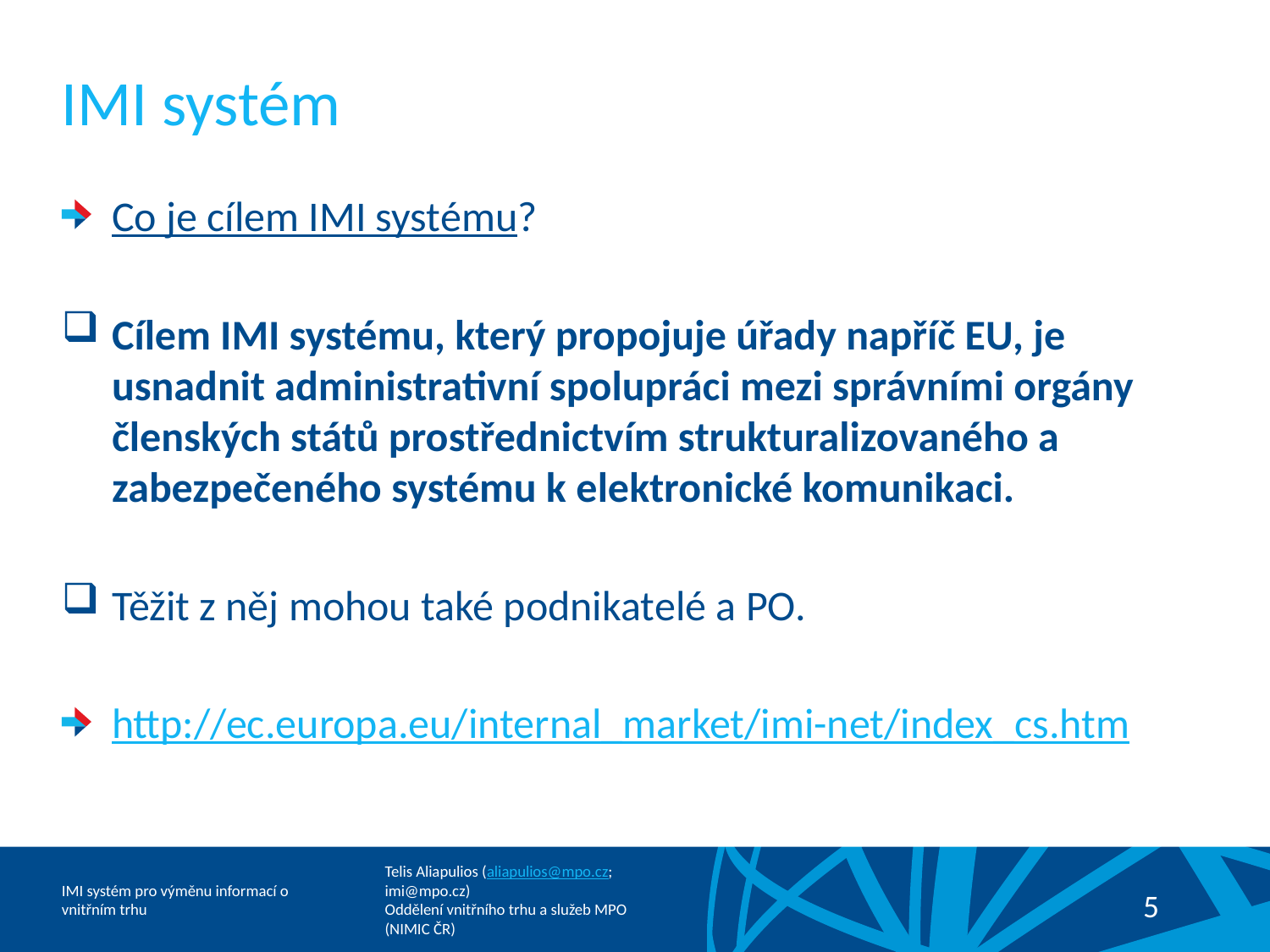

# IMI systém
Co je cílem IMI systému?

Cílem IMI systému, který propojuje úřady napříč EU, je usnadnit administrativní spolupráci mezi správními orgány členských států prostřednictvím strukturalizovaného a zabezpečeného systému k elektronické komunikaci.

Těžit z něj mohou také podnikatelé a PO.

http://ec.europa.eu/internal_market/imi-net/index_cs.htm